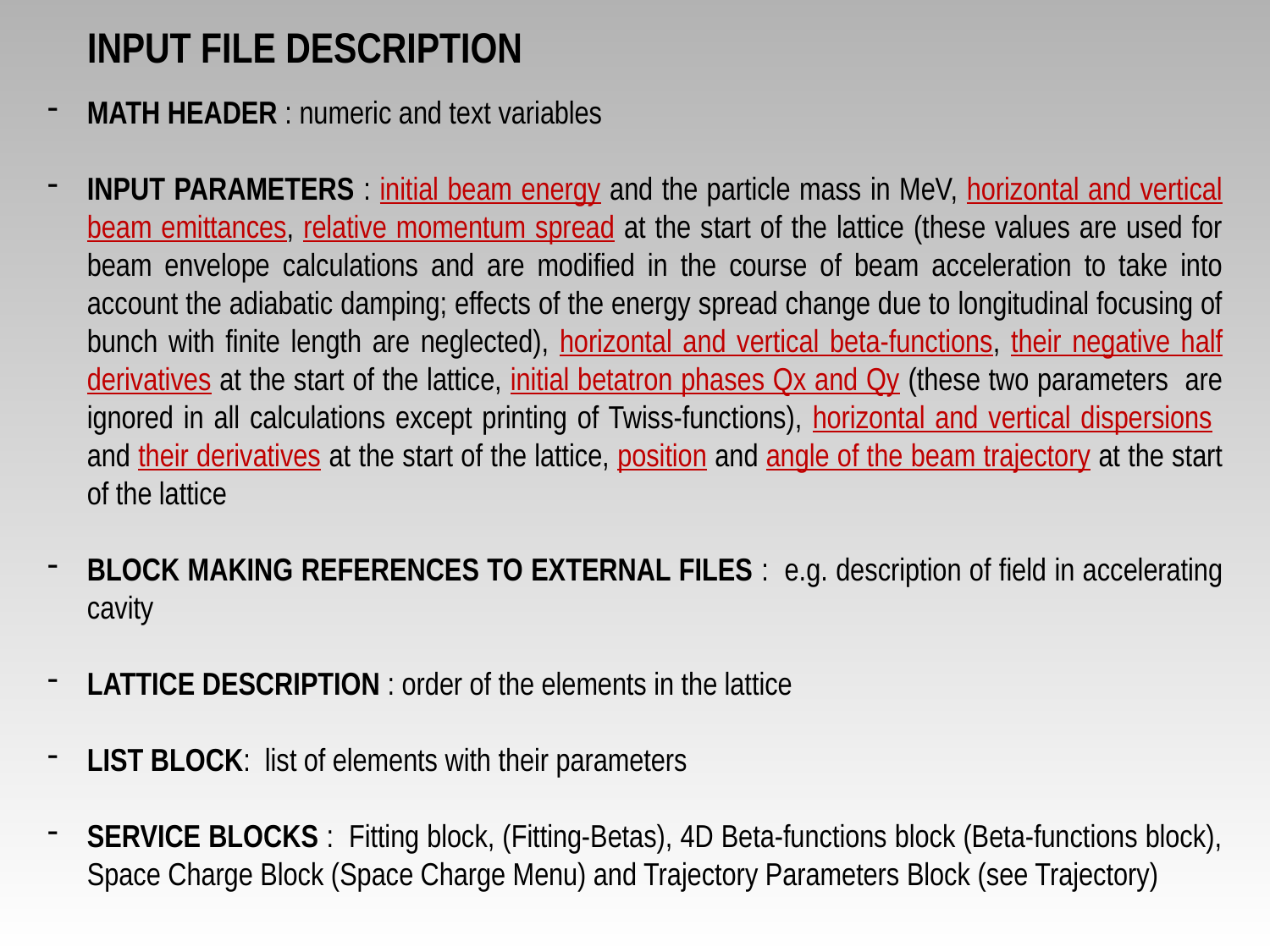

Input file description

math header : numeric and text variables

INPUT PARAMETERS : initial beam energy and the particle mass in MeV, horizontal and vertical beam emittances, relative momentum spread at the start of the lattice (these values are used for beam envelope calculations and are modified in the course of beam acceleration to take into account the adiabatic damping; effects of the energy spread change due to longitudinal focusing of bunch with finite length are neglected), horizontal and vertical beta-functions, their negative half derivatives at the start of the lattice, initial betatron phases Qx and Qy (these two parameters  are ignored in all calculations except printing of Twiss-functions), horizontal and vertical dispersions  and their derivatives at the start of the lattice, position and angle of the beam trajectory at the start of the lattice

block making references to external files :  e.g. description of field in accelerating cavity

LATTICE DESCRIPTION : order of the elements in the lattice

LIST BLOCK:  list of elements with their parameters

service blocks :  Fitting block, (Fitting-Betas), 4D Beta-functions block (Beta-functions block), Space Charge Block (Space Charge Menu) and Trajectory Parameters Block (see Trajectory)